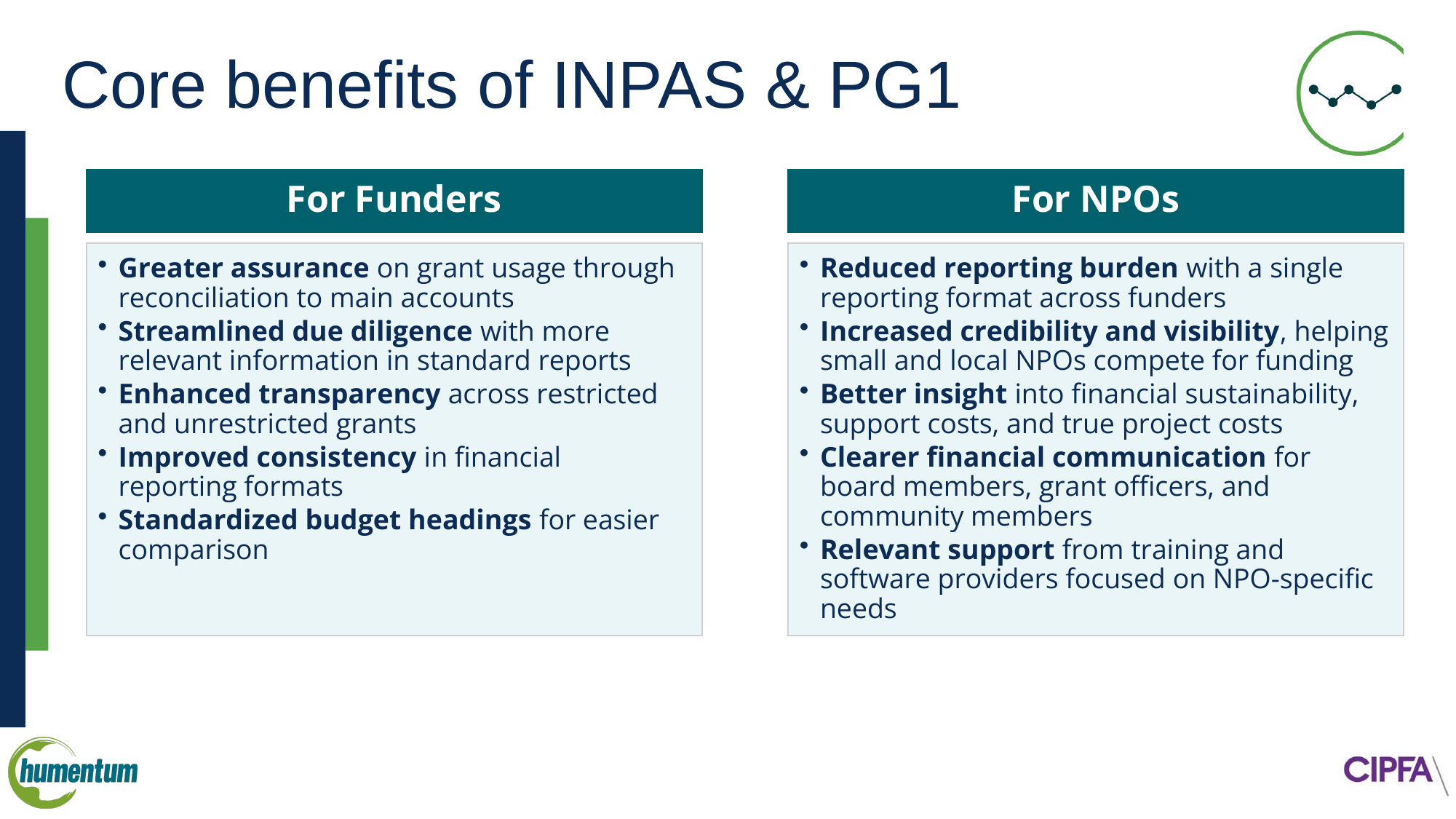

# Core benefits of INPAS & PG1
For Funders
For NPOs
Greater assurance on grant usage through reconciliation to main accounts
Streamlined due diligence with more relevant information in standard reports
Enhanced transparency across restricted and unrestricted grants
Improved consistency in financial reporting formats
Standardized budget headings for easier comparison
Reduced reporting burden with a single reporting format across funders
Increased credibility and visibility, helping small and local NPOs compete for funding
Better insight into financial sustainability, support costs, and true project costs
Clearer financial communication for board members, grant officers, and community members
Relevant support from training and software providers focused on NPO-specific needs